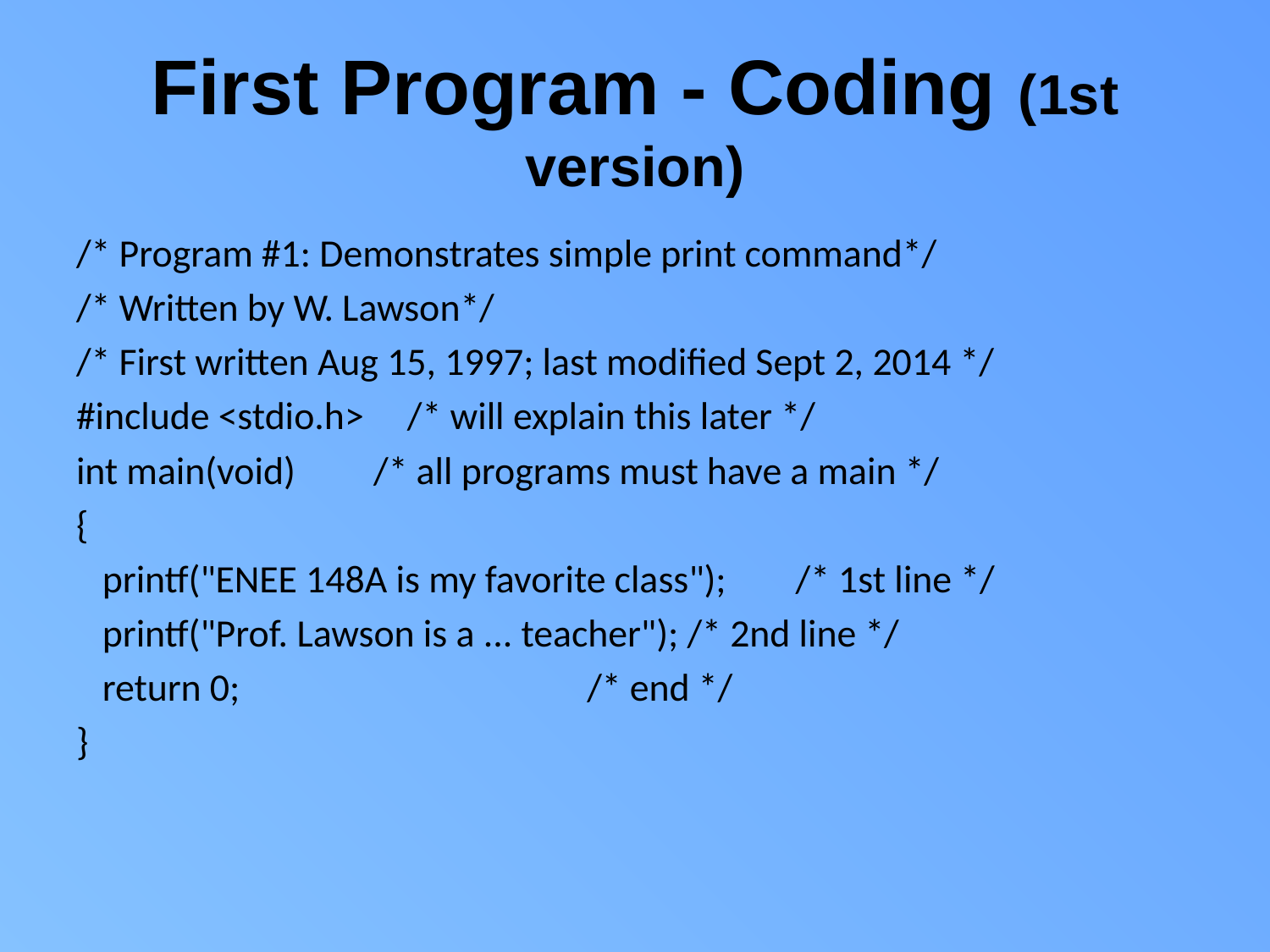

# First Program - Coding (1st version)
/* Program #1: Demonstrates simple print command*/
/* Written by W. Lawson*/
/* First written Aug 15, 1997; last modified Sept 2, 2014 */
#include <stdio.h>     /* will explain this later */
int main(void)         /* all programs must have a main */
{
   printf("ENEE 148A is my favorite class");        /* 1st line */
   printf("Prof. Lawson is a ... teacher"); /* 2nd line */
   return 0;                                        /* end */
}